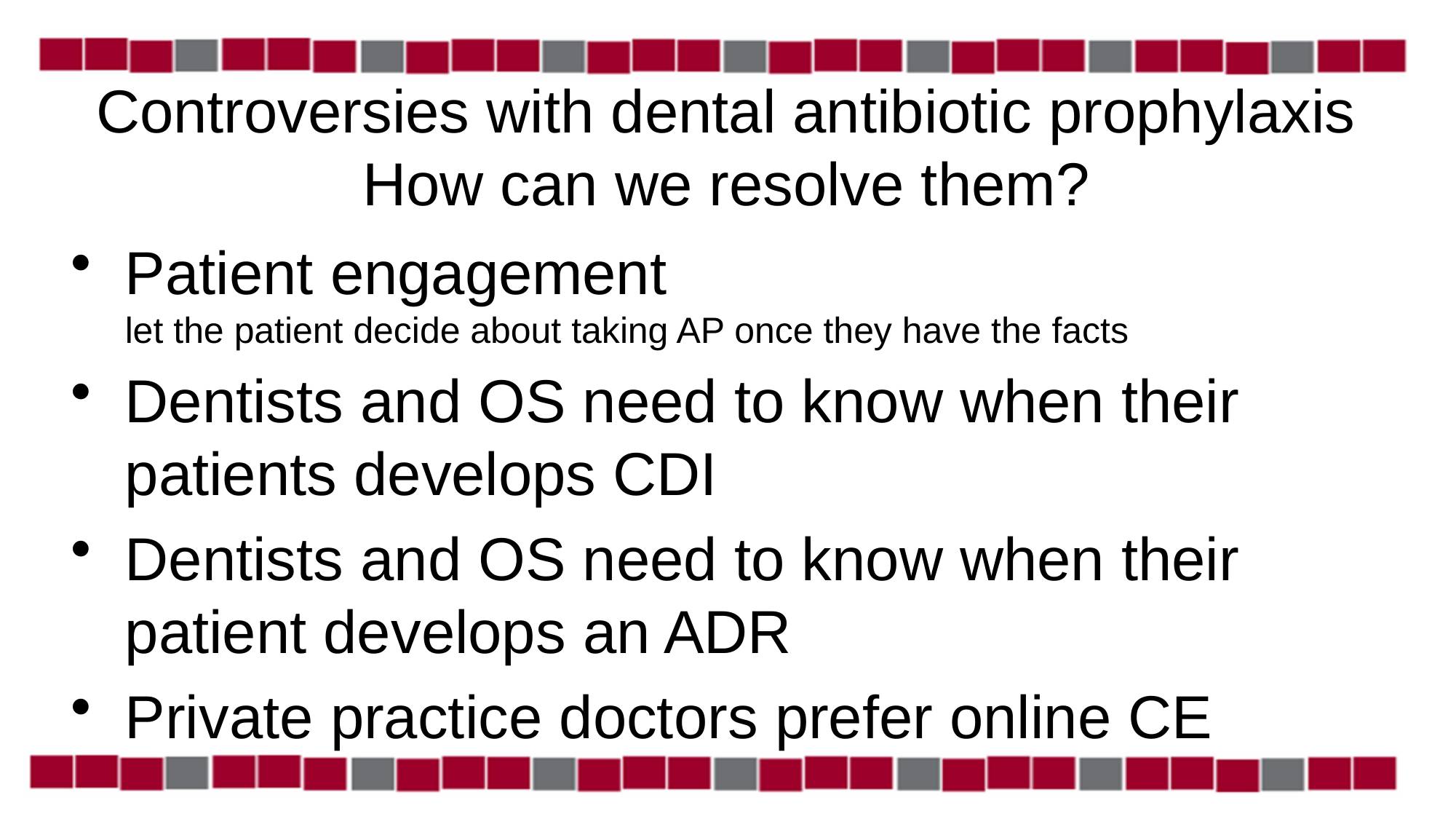

# Controversies with dental antibiotic prophylaxis How can we resolve them?
Patient engagement
let the patient decide about taking AP once they have the facts
Dentists and OS need to know when their patients develops CDI
Dentists and OS need to know when their patient develops an ADR
Private practice doctors prefer online CE